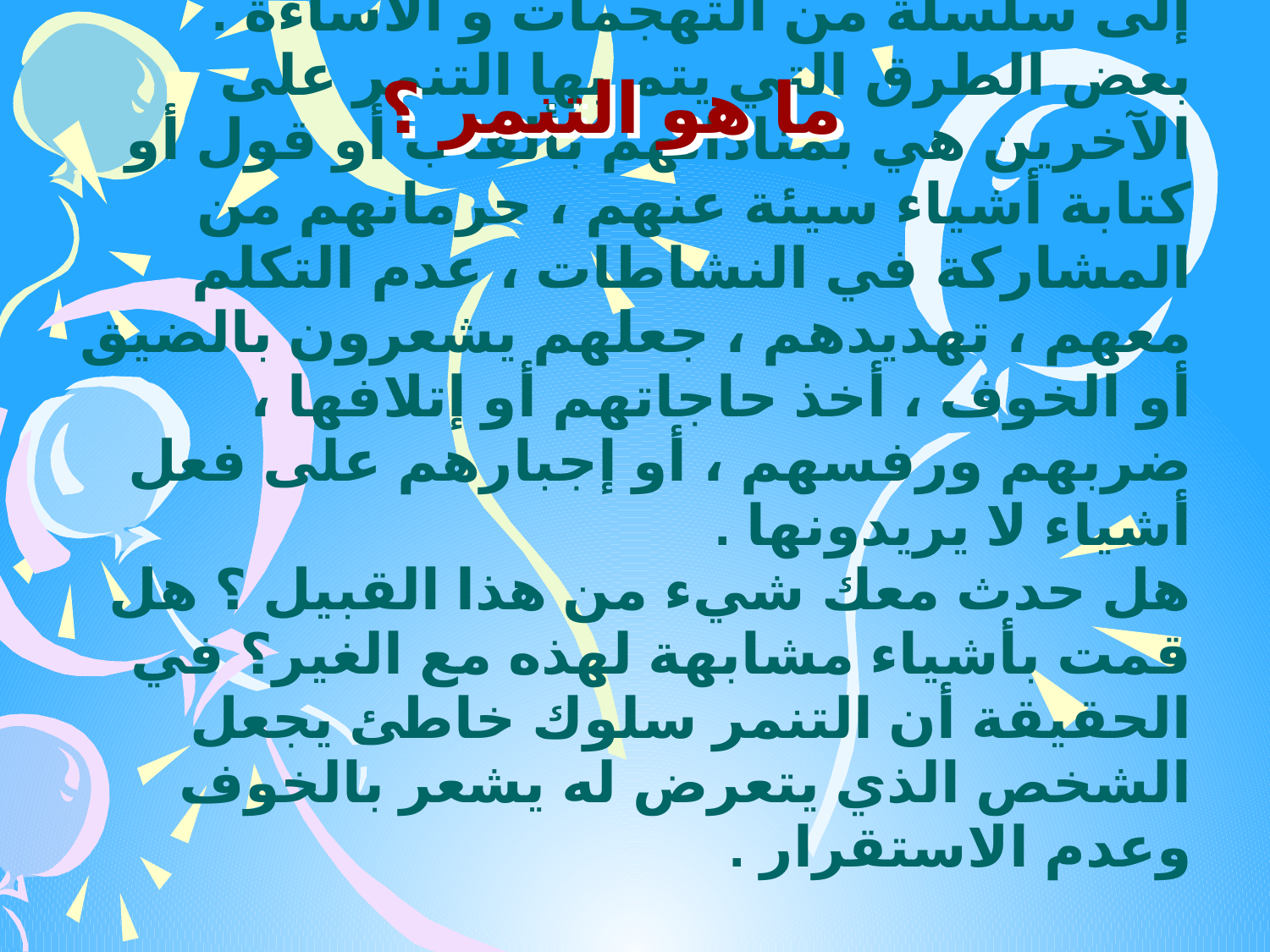

ما هو التنمر ؟
# مصطلح يستخدم لوصف أنماط من السلوك المدروس يتراوح من المضايقة أو إخراج الفرد من النمط الاجتماعي العام إلى سلسلة من التهجمات و الاساءة . بعض الطرق التي يتم بها التنمر على الآخرين هي بمناداتهم بألقاب أو قول أو كتابة أشياء سيئة عنهم ، حرمانهم من المشاركة في النشاطات ، عدم التكلم معهم ، تهديدهم ، جعلهم يشعرون بالضيق أو الخوف ، أخذ حاجاتهم أو إتلافها ، ضربهم ورفسهم ، أو إجبارهم على فعل أشياء لا يريدونها . هل حدث معك شيء من هذا القبيل ؟ هل قمت بأشياء مشابهة لهذه مع الغير؟ في الحقيقة أن التنمر سلوك خاطئ يجعل الشخص الذي يتعرض له يشعر بالخوف وعدم الاستقرار .